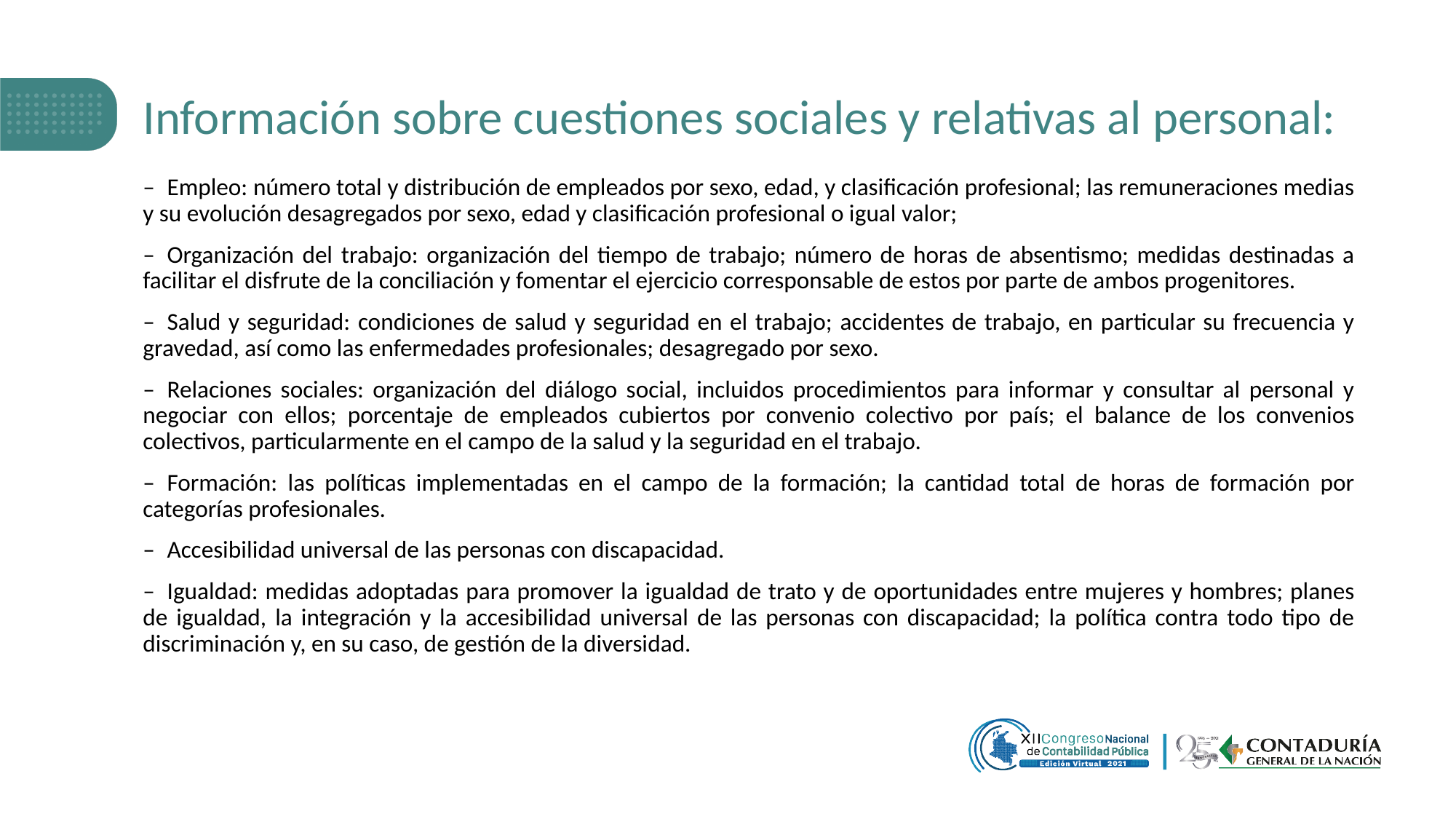

# Información sobre cuestiones sociales y relativas al personal:
– Empleo: número total y distribución de empleados por sexo, edad, y clasificación profesional; las remuneraciones medias y su evolución desagregados por sexo, edad y clasificación profesional o igual valor;
– Organización del trabajo: organización del tiempo de trabajo; número de horas de absentismo; medidas destinadas a facilitar el disfrute de la conciliación y fomentar el ejercicio corresponsable de estos por parte de ambos progenitores.
– Salud y seguridad: condiciones de salud y seguridad en el trabajo; accidentes de trabajo, en particular su frecuencia y gravedad, así como las enfermedades profesionales; desagregado por sexo.
– Relaciones sociales: organización del diálogo social, incluidos procedimientos para informar y consultar al personal y negociar con ellos; porcentaje de empleados cubiertos por convenio colectivo por país; el balance de los convenios colectivos, particularmente en el campo de la salud y la seguridad en el trabajo.
– Formación: las políticas implementadas en el campo de la formación; la cantidad total de horas de formación por categorías profesionales.
– Accesibilidad universal de las personas con discapacidad.
– Igualdad: medidas adoptadas para promover la igualdad de trato y de oportunidades entre mujeres y hombres; planes de igualdad, la integración y la accesibilidad universal de las personas con discapacidad; la política contra todo tipo de discriminación y, en su caso, de gestión de la diversidad.